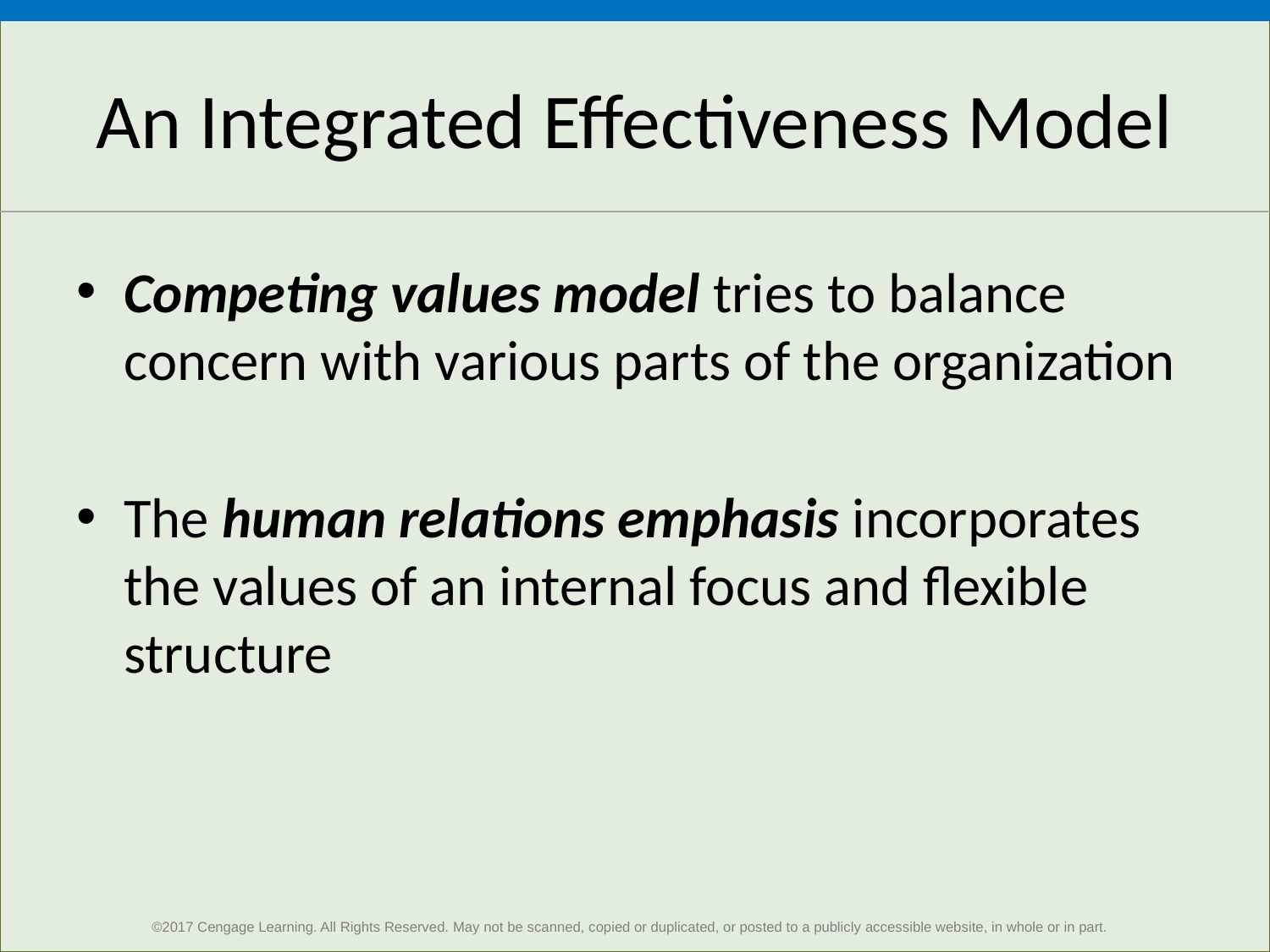

# An Integrated Effectiveness Model
Competing values model tries to balance concern with various parts of the organization

The human relations emphasis incorporates the values of an internal focus and flexible structure
17
©2017 Cengage Learning. All Rights Reserved. May not be scanned, copied or duplicated, or posted to a publicly accessible website, in whole or in part.